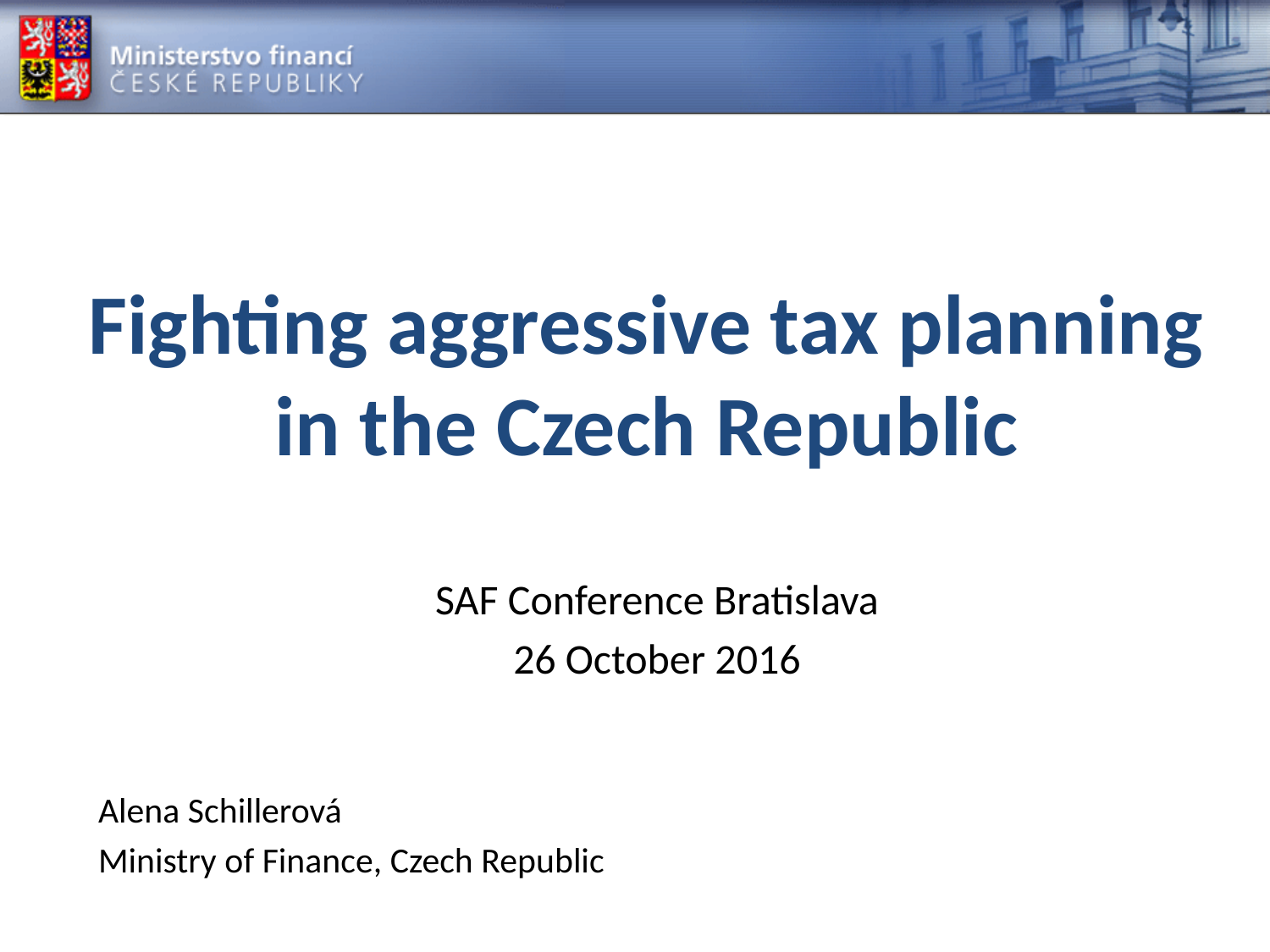

# Fighting aggressive tax planning in the Czech Republic
SAF Conference Bratislava
26 October 2016

Alena Schillerová
Ministry of Finance, Czech Republic